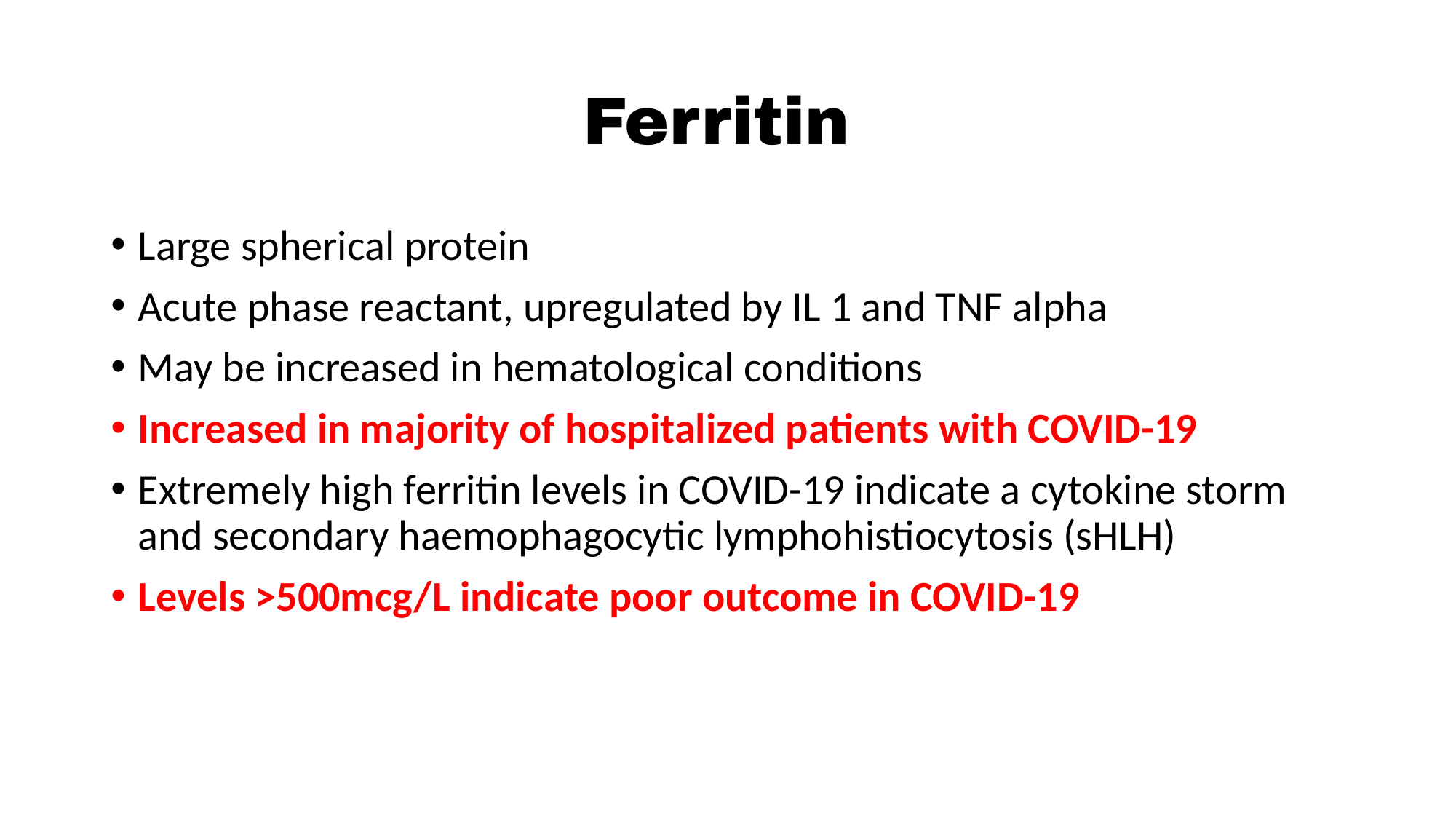

# Ferritin
Large spherical protein
Acute phase reactant, upregulated by IL 1 and TNF alpha
May be increased in hematological conditions
Increased in majority of hospitalized patients with COVID-19
Extremely high ferritin levels in COVID-19 indicate a cytokine storm and secondary haemophagocytic lymphohistiocytosis (sHLH)
Levels >500mcg/L indicate poor outcome in COVID-19